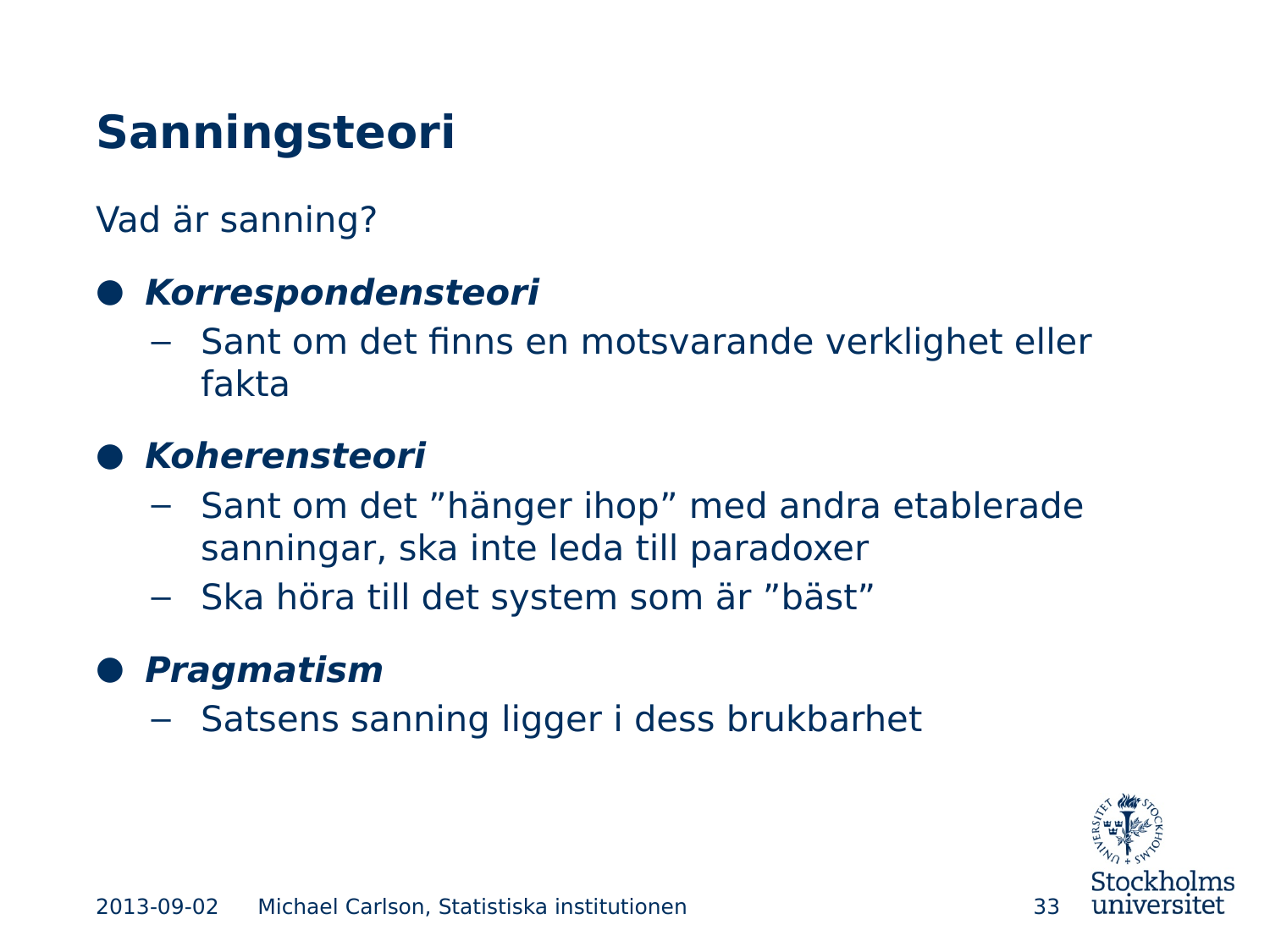

# Sanningsteori
Vad är sanning?
Korrespondensteori
Sant om det finns en motsvarande verklighet eller fakta
Koherensteori
Sant om det ”hänger ihop” med andra etablerade sanningar, ska inte leda till paradoxer
Ska höra till det system som är ”bäst”
Pragmatism
Satsens sanning ligger i dess brukbarhet
2013-09-02
Michael Carlson, Statistiska institutionen
33